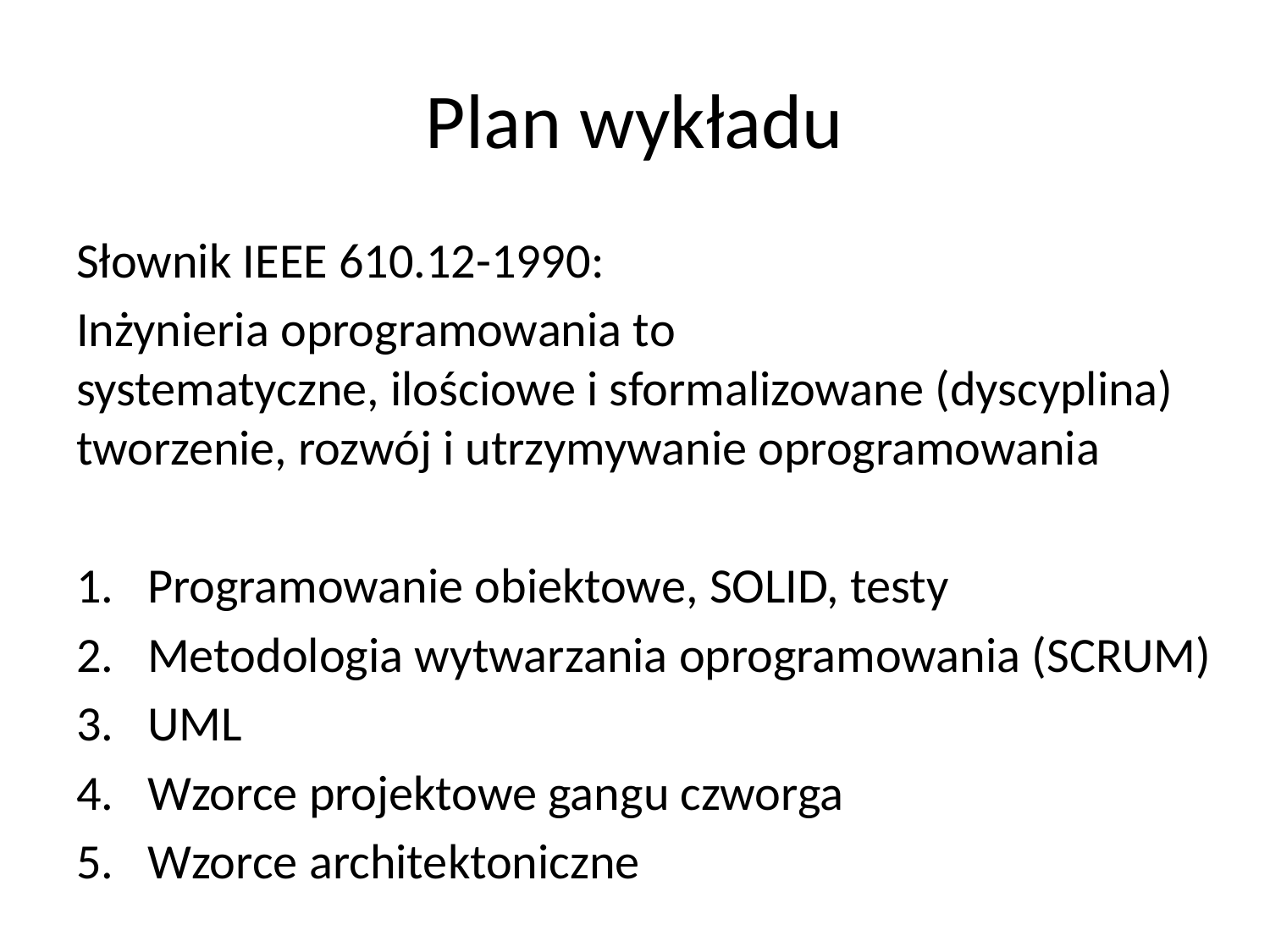

# Plan wykładu
Słownik IEEE 610.12-1990:
Inżynieria oprogramowania to
systematyczne, ilościowe i sformalizowane (dyscyplina)
tworzenie, rozwój i utrzymywanie oprogramowania

Programowanie obiektowe, SOLID, testy
Metodologia wytwarzania oprogramowania (SCRUM)
UML
Wzorce projektowe gangu czworga
Wzorce architektoniczne